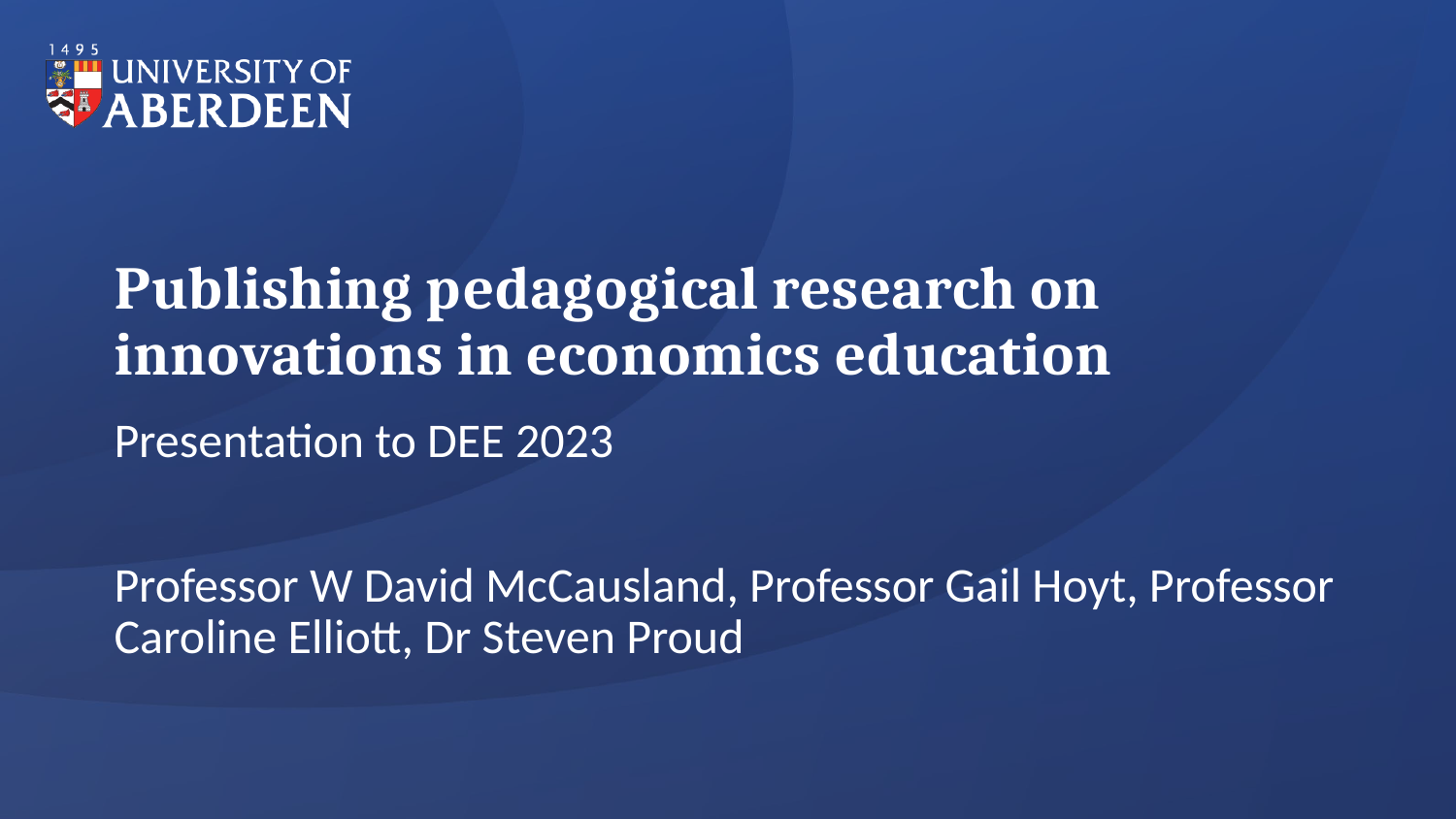

# Publishing pedagogical research on innovations in economics education
Presentation to DEE 2023

Professor W David McCausland, Professor Gail Hoyt, Professor Caroline Elliott, Dr Steven Proud